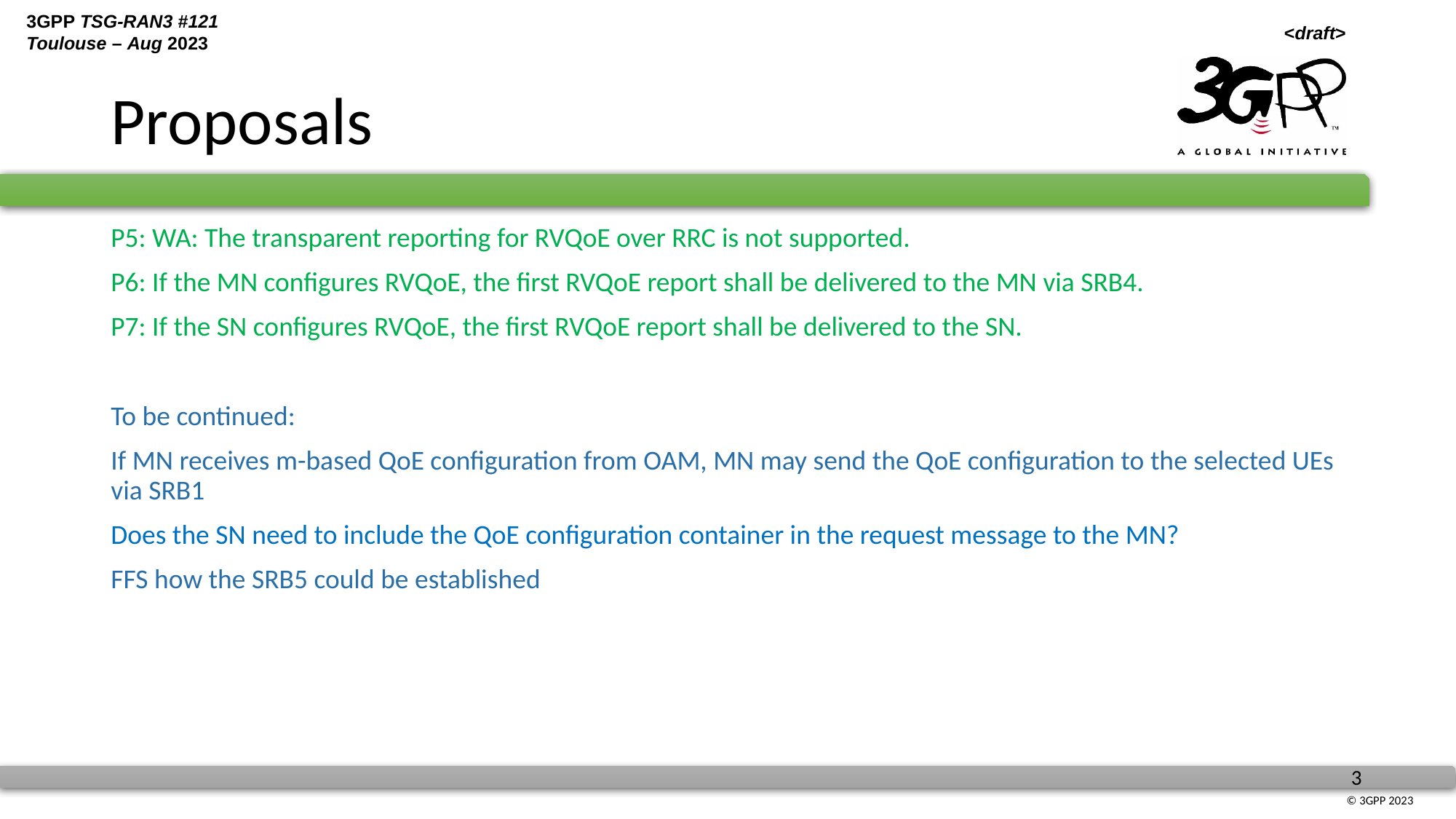

# Proposals
P5: WA: The transparent reporting for RVQoE over RRC is not supported.
P6: If the MN configures RVQoE, the first RVQoE report shall be delivered to the MN via SRB4.
P7: If the SN configures RVQoE, the first RVQoE report shall be delivered to the SN.

To be continued:
If MN receives m-based QoE configuration from OAM, MN may send the QoE configuration to the selected UEs via SRB1
Does the SN need to include the QoE configuration container in the request message to the MN?
FFS how the SRB5 could be established